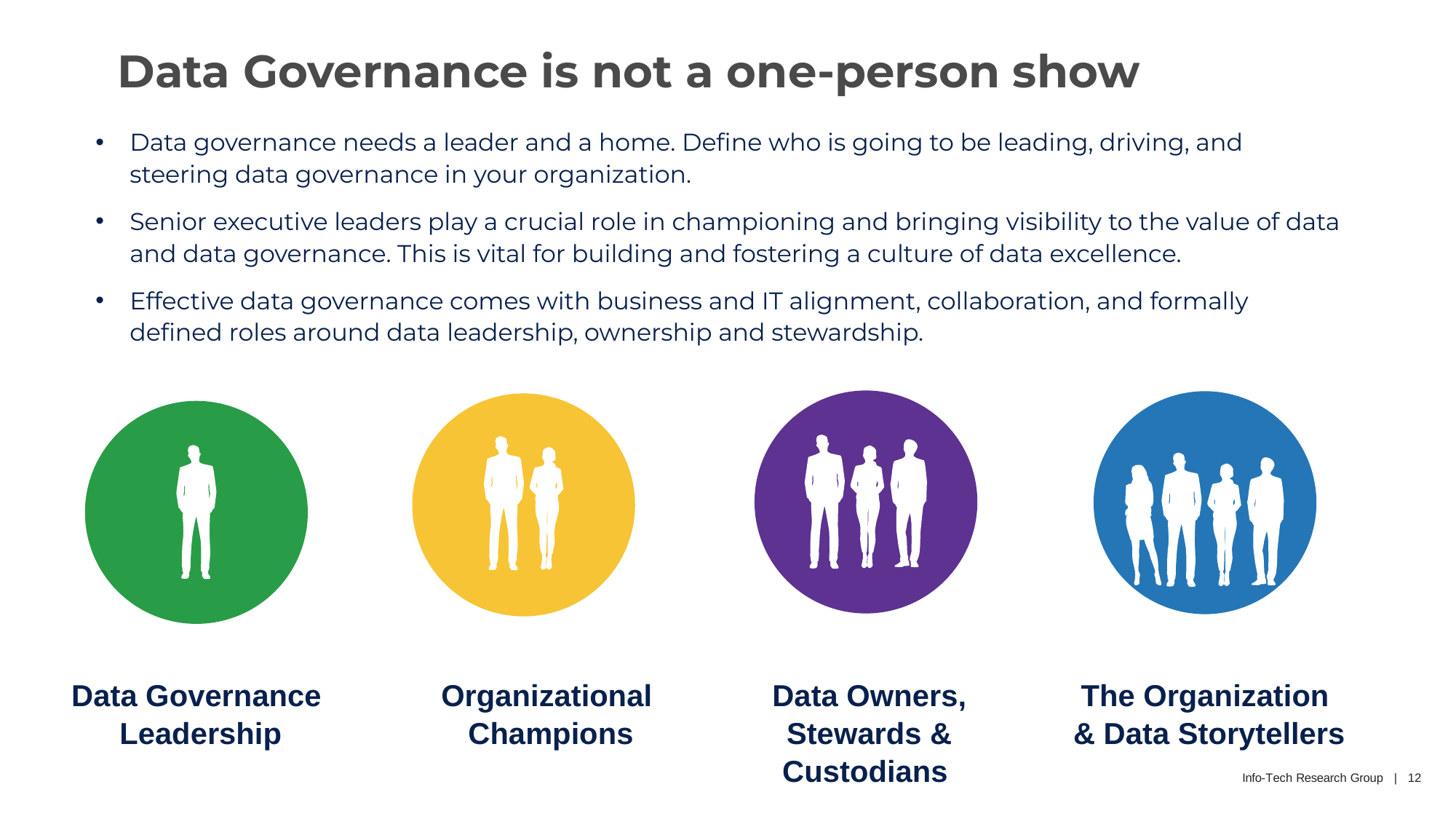

Data Governance is not a one-person show
Data governance needs a leader and a home. Define who is going to be leading, driving, and steering data governance in your organization.
Senior executive leaders play a crucial role in championing and bringing visibility to the value of data and data governance. This is vital for building and fostering a culture of data excellence.
Effective data governance comes with business and IT alignment, collaboration, and formally defined roles around data leadership, ownership and stewardship.

Data Governance
 Leadership
Organizational
 Champions
Data Owners, Stewards & Custodians
The Organization
 & Data Storytellers

Info-Tech Research Group   |   12